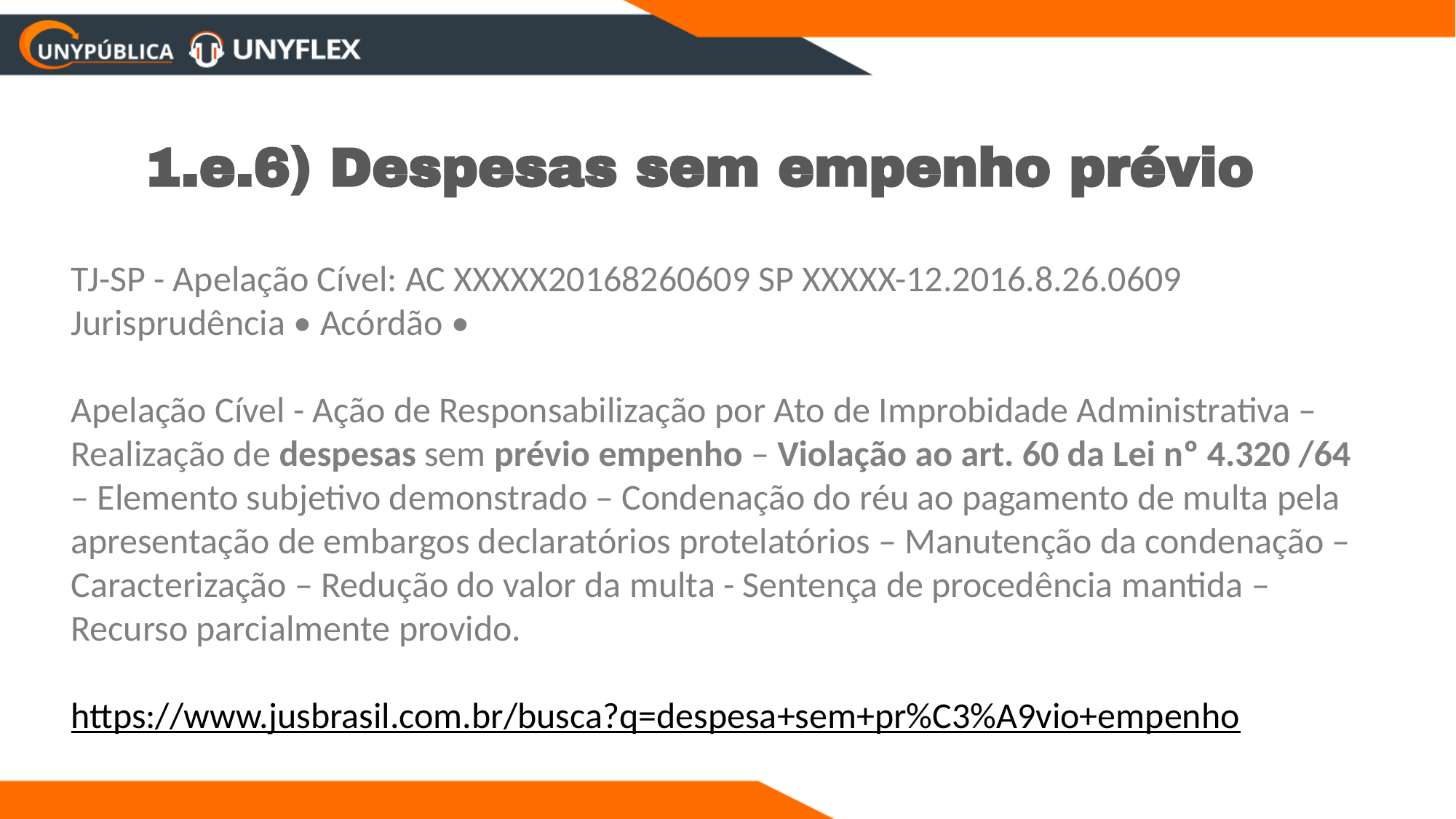

1.e.6) Despesas sem empenho prévio
TJ-SP - Apelação Cível: AC XXXXX20168260609 SP XXXXX-12.2016.8.26.0609
Jurisprudência • Acórdão •

Apelação Cível - Ação de Responsabilização por Ato de Improbidade Administrativa – Realização de despesas sem prévio empenho – Violação ao art. 60 da Lei nº 4.320 /64 – Elemento subjetivo demonstrado – Condenação do réu ao pagamento de multa pela apresentação de embargos declaratórios protelatórios – Manutenção da condenação – Caracterização – Redução do valor da multa - Sentença de procedência mantida – Recurso parcialmente provido.

https://www.jusbrasil.com.br/busca?q=despesa+sem+pr%C3%A9vio+empenho